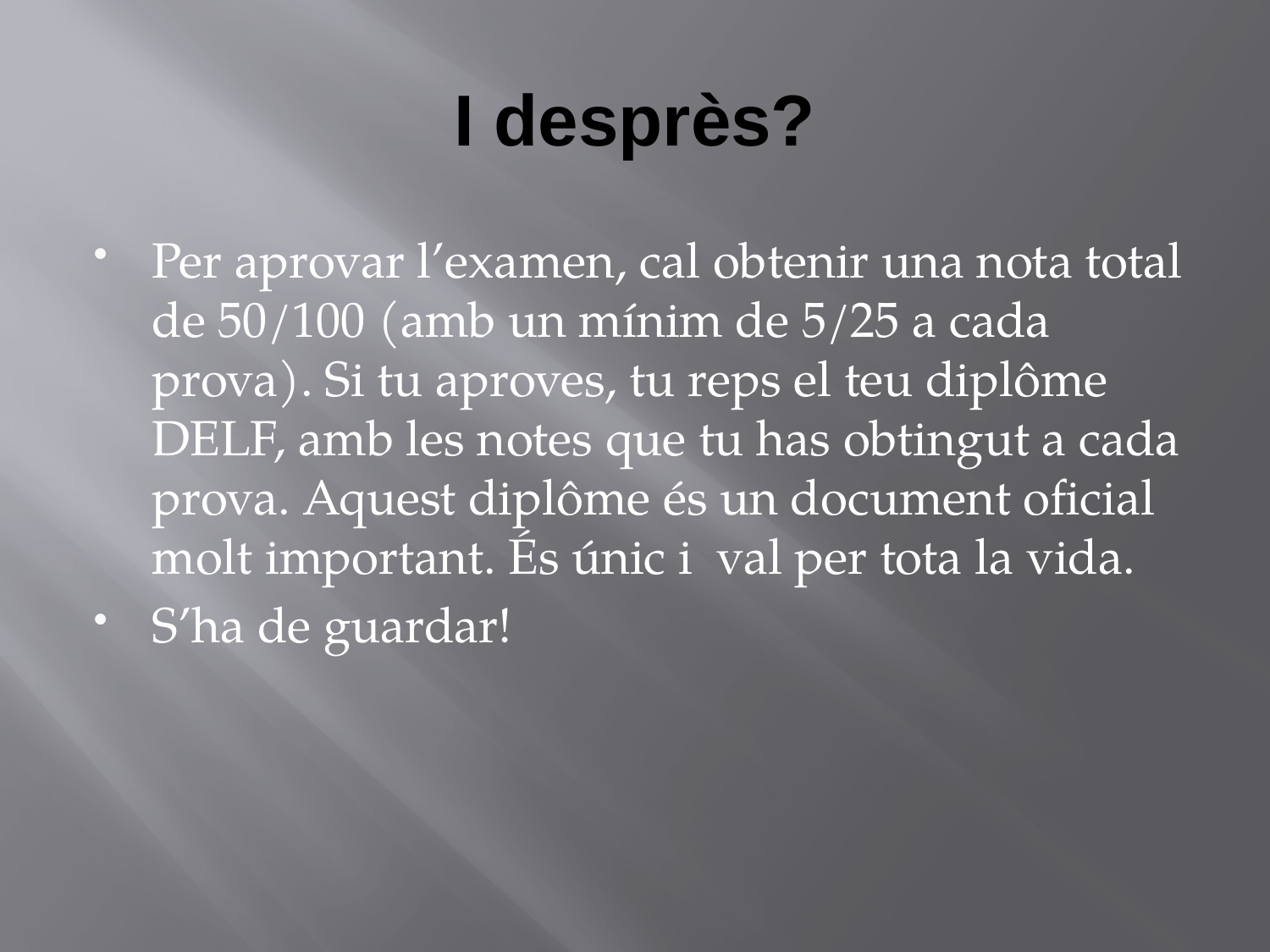

# I desprès?
Per aprovar l’examen, cal obtenir una nota total de 50/100 (amb un mínim de 5/25 a cada prova). Si tu aproves, tu reps el teu diplôme DELF, amb les notes que tu has obtingut a cada prova. Aquest diplôme és un document oficial molt important. És únic i  val per tota la vida.
S’ha de guardar!